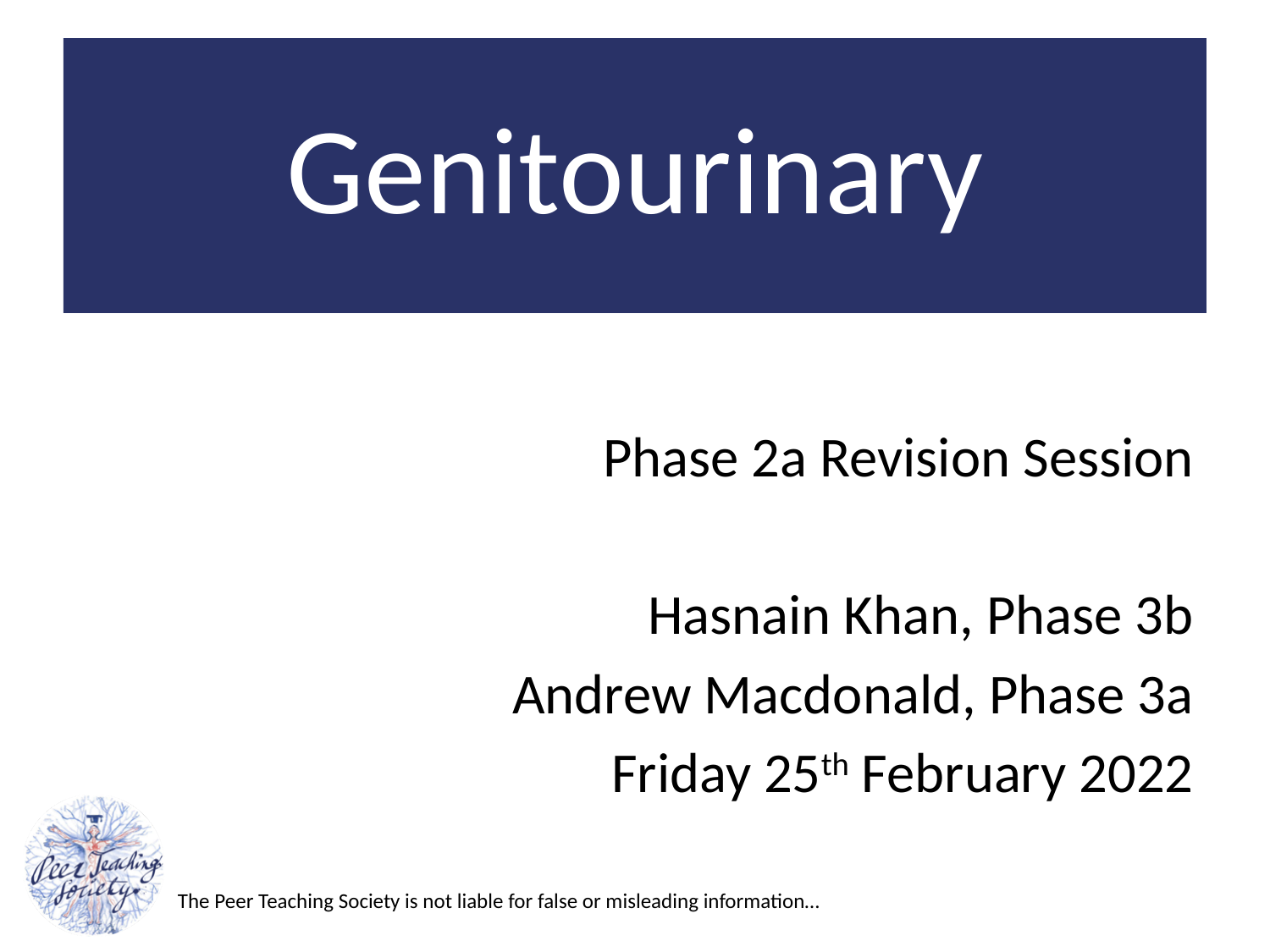

#

Genitourinary
Phase 2a Revision Session

Hasnain Khan, Phase 3b
Andrew Macdonald, Phase 3a
Friday 25th February 2022